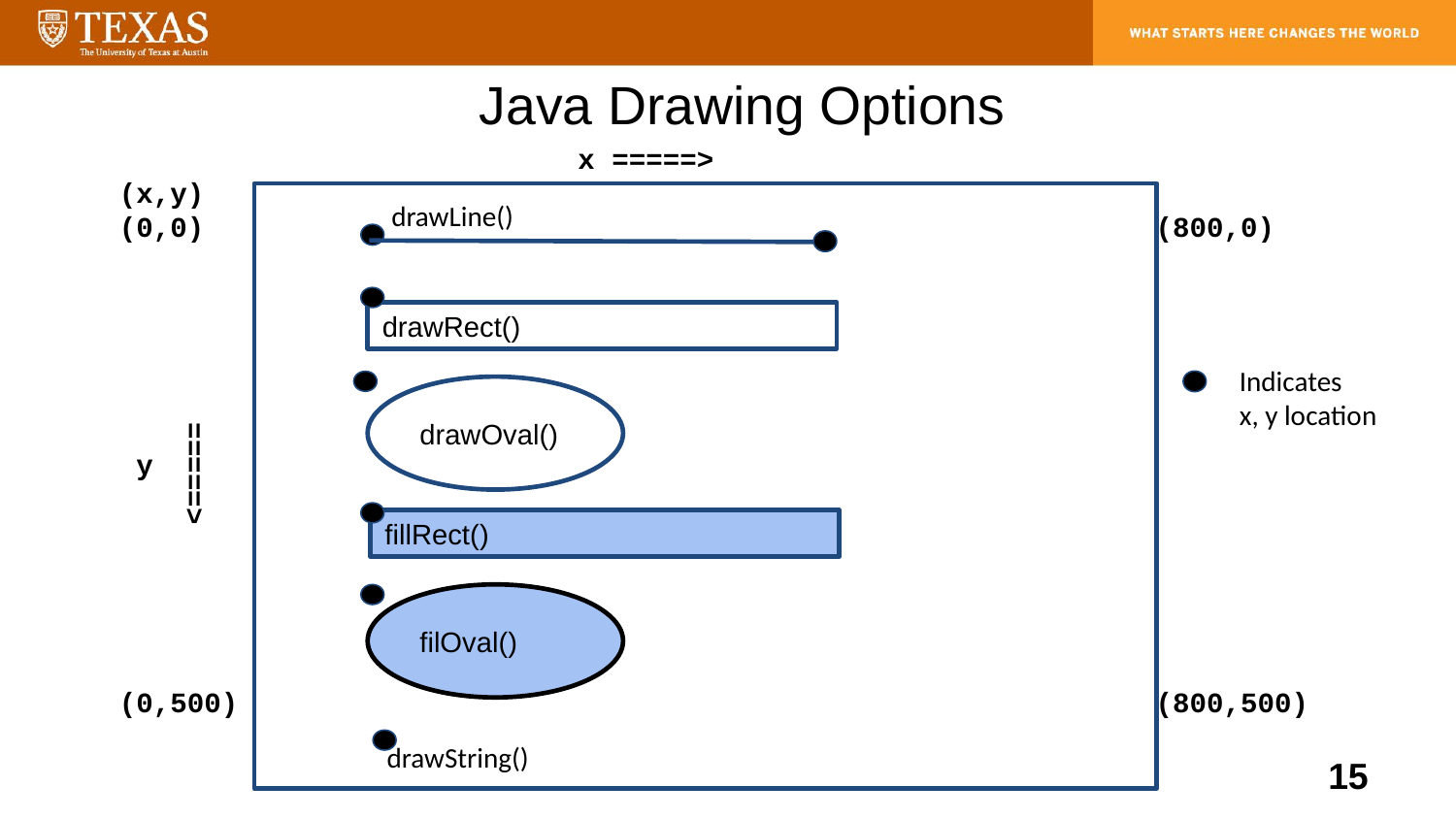

# Java Drawing Options
                           x =====>
(x,y)
(0,0)                                                        (800,0)

 y

(0,500)                                                      (800,500)
drawLine()

drawRect()
Indicates
x, y location

drawOval()
 =====>

fillRect()
filOval()

drawString()

15